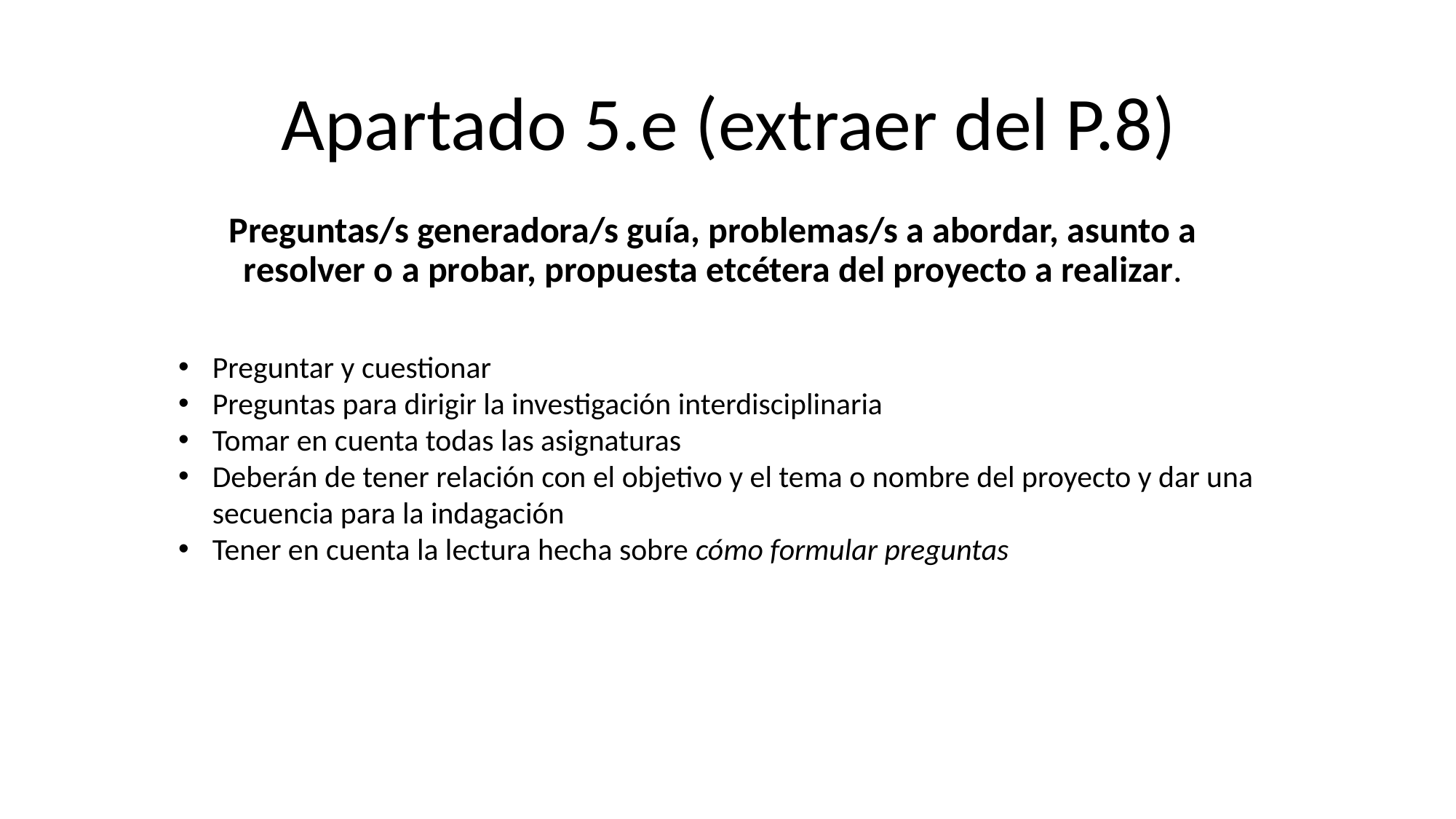

# Apartado 5.e (extraer del P.8)
Preguntas/s generadora/s guía, problemas/s a abordar, asunto a resolver o a probar, propuesta etcétera del proyecto a realizar.
Preguntar y cuestionar
Preguntas para dirigir la investigación interdisciplinaria
Tomar en cuenta todas las asignaturas
Deberán de tener relación con el objetivo y el tema o nombre del proyecto y dar una secuencia para la indagación
Tener en cuenta la lectura hecha sobre cómo formular preguntas